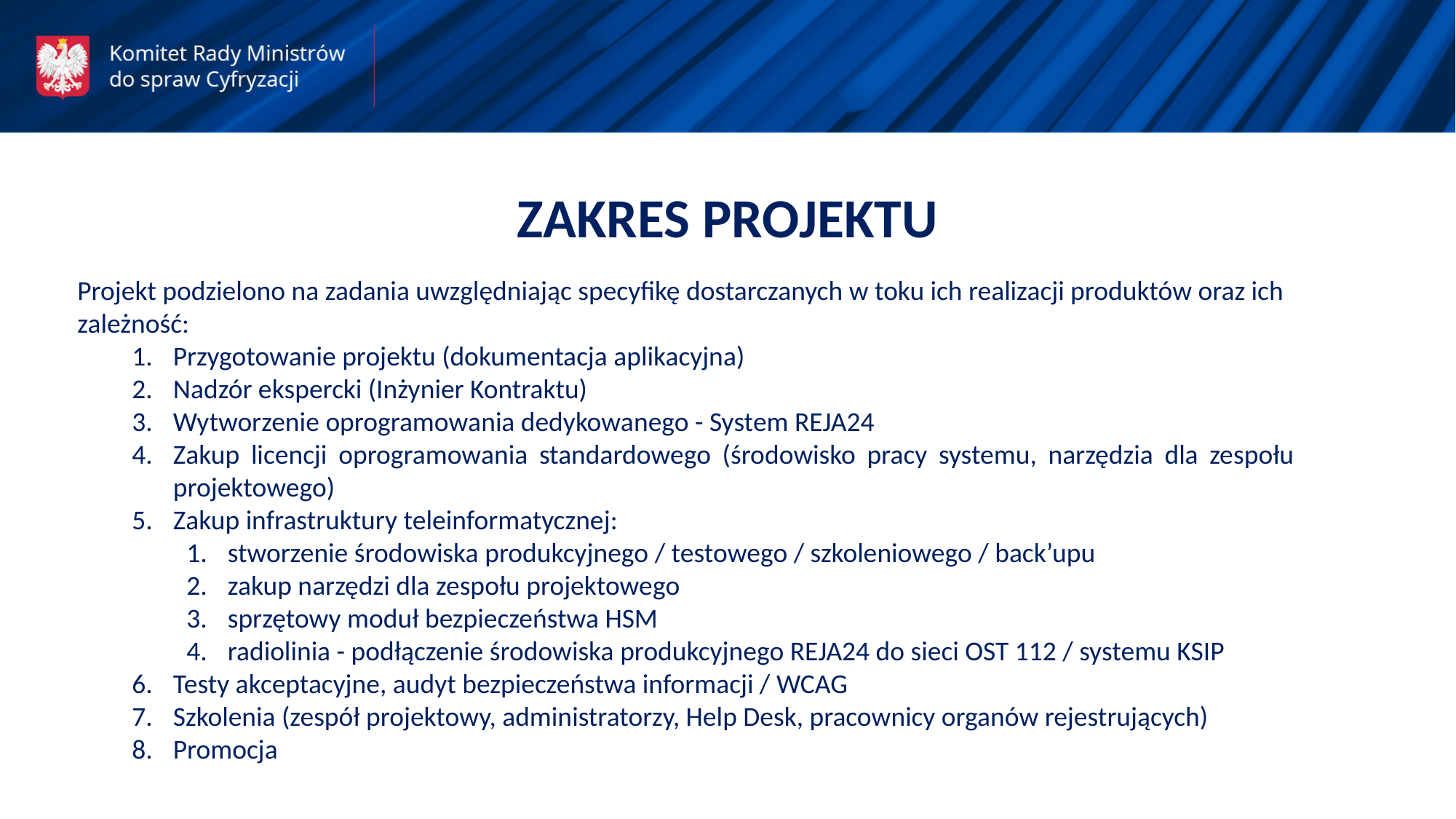

ZAKRES PROJEKTU

Projekt podzielono na zadania uwzględniając specyfikę dostarczanych w toku ich realizacji produktów oraz ich zależność:
Przygotowanie projektu (dokumentacja aplikacyjna)
Nadzór ekspercki (Inżynier Kontraktu)
Wytworzenie oprogramowania dedykowanego - System REJA24
Zakup licencji oprogramowania standardowego (środowisko pracy systemu, narzędzia dla zespołu projektowego)
Zakup infrastruktury teleinformatycznej:
stworzenie środowiska produkcyjnego / testowego / szkoleniowego / back’upu
zakup narzędzi dla zespołu projektowego
sprzętowy moduł bezpieczeństwa HSM
radiolinia - podłączenie środowiska produkcyjnego REJA24 do sieci OST 112 / systemu KSIP
Testy akceptacyjne, audyt bezpieczeństwa informacji / WCAG
Szkolenia (zespół projektowy, administratorzy, Help Desk, pracownicy organów rejestrujących)
Promocja